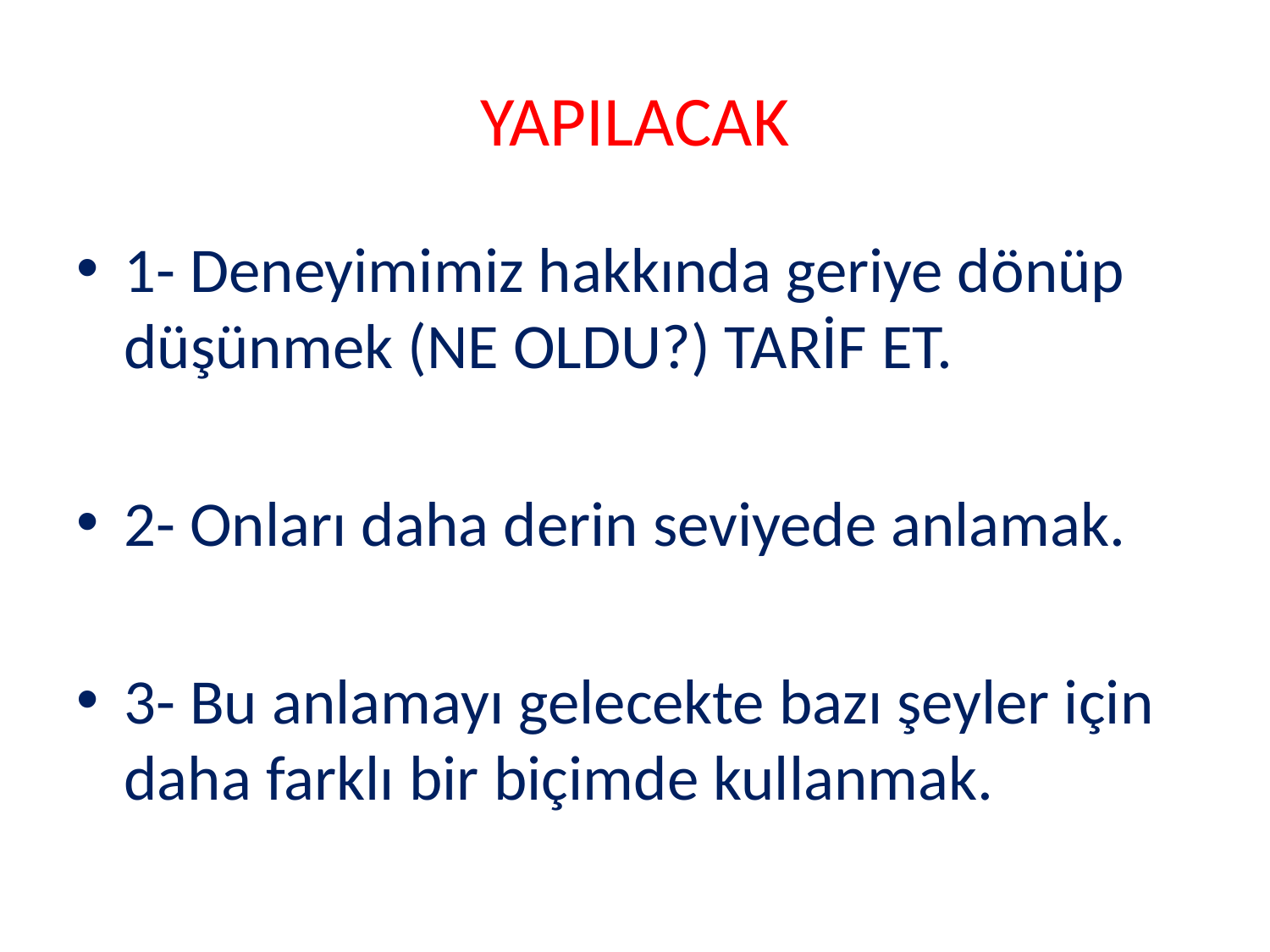

# YAPILACAK
1- Deneyimimiz hakkında geriye dönüp düşünmek (NE OLDU?) TARİF ET.

2- Onları daha derin seviyede anlamak.

3- Bu anlamayı gelecekte bazı şeyler için daha farklı bir biçimde kullanmak.